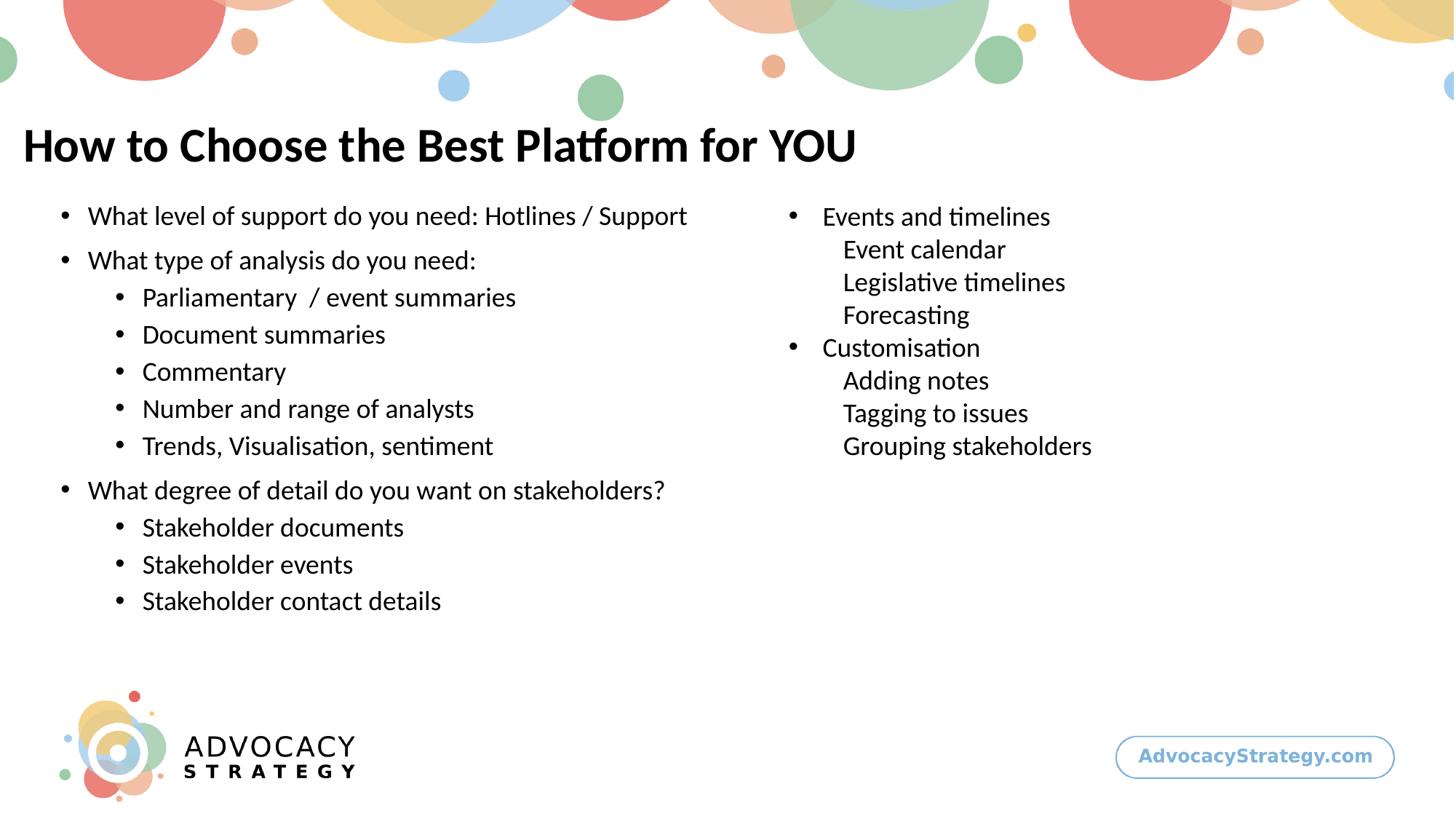

How to Choose the Best Platform for YOU
Events and timelines
Event calendar
Legislative timelines
Forecasting
Customisation
Adding notes
Tagging to issues
Grouping stakeholders
What level of support do you need: Hotlines / Support
What type of analysis do you need:
Parliamentary  / event summaries
Document summaries
Commentary
Number and range of analysts
Trends, Visualisation, sentiment
What degree of detail do you want on stakeholders?
Stakeholder documents
Stakeholder events
Stakeholder contact details